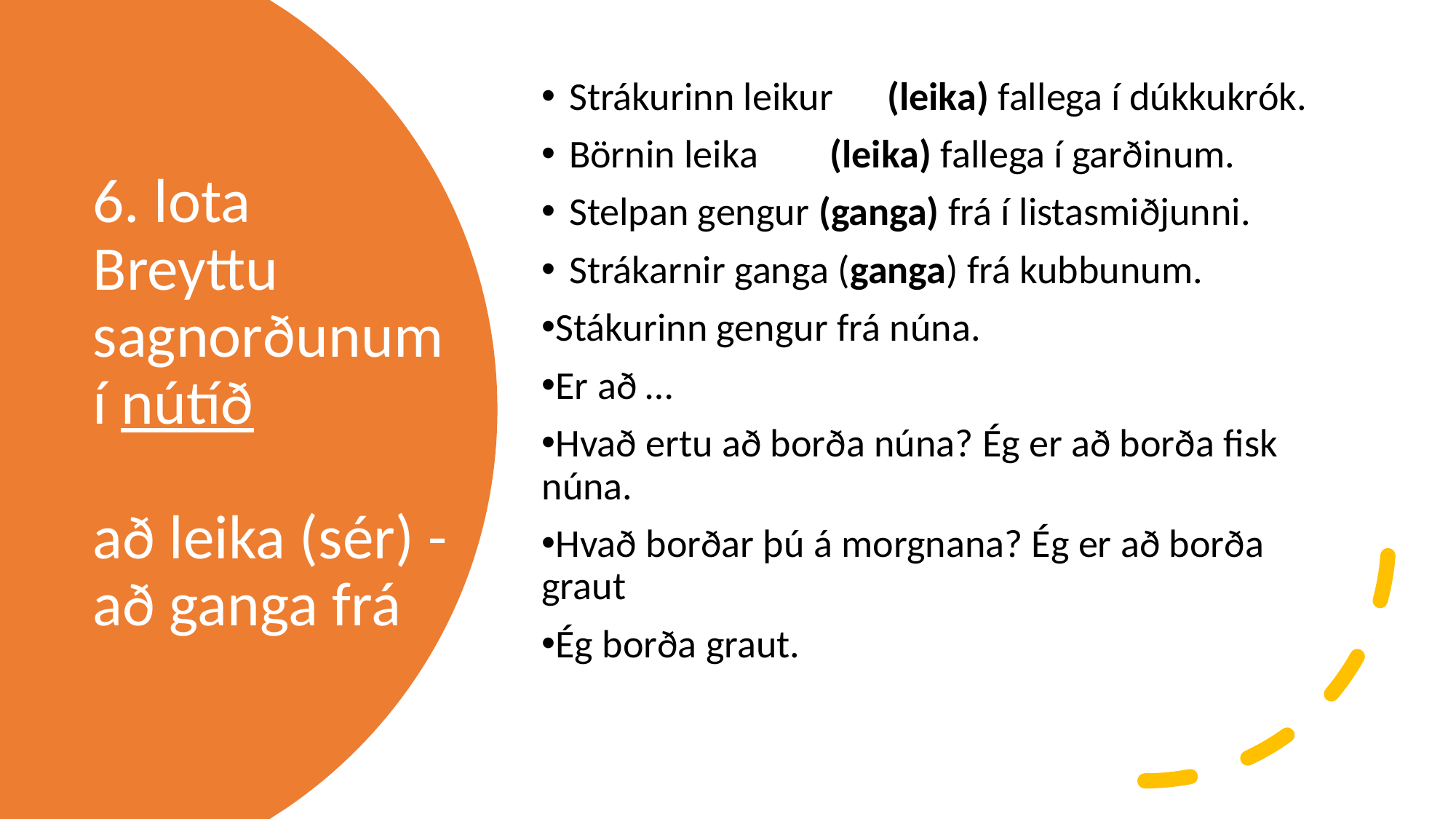

Strákurinn leikur      (leika) fallega í dúkkukrók.
Börnin leika        (leika) fallega í garðinum.
Stelpan gengur (ganga) frá í listasmiðjunni.
Strákarnir ganga (ganga) frá kubbunum.
Stákurinn gengur frá núna.
Er að …
Hvað ertu að borða núna? Ég er að borða fisk núna.
Hvað borðar þú á morgnana? Ég er að borða graut
Ég borða graut.

# 6. lota Breyttu sagnorðunum í nútíð að leika (sér) - að ganga frá